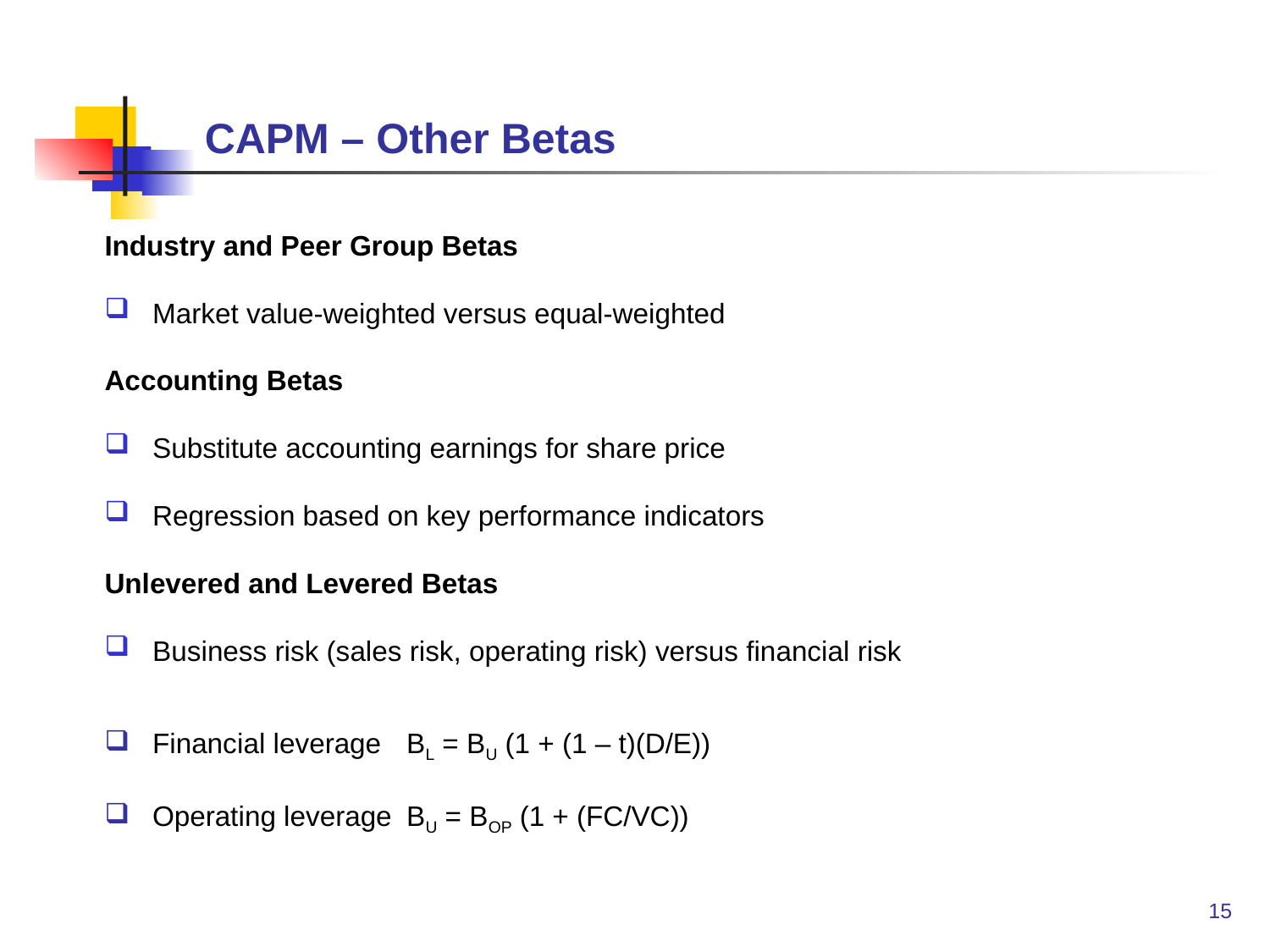

# CAPM – Other Betas
Industry and Peer Group Betas

Market value-weighted versus equal-weighted

Accounting Betas

Substitute accounting earnings for share price

Regression based on key performance indicators

Unlevered and Levered Betas

Business risk (sales risk, operating risk) versus financial risk

Financial leverage	BL = BU (1 + (1 – t)(D/E))

Operating leverage	BU = BOP (1 + (FC/VC))

15